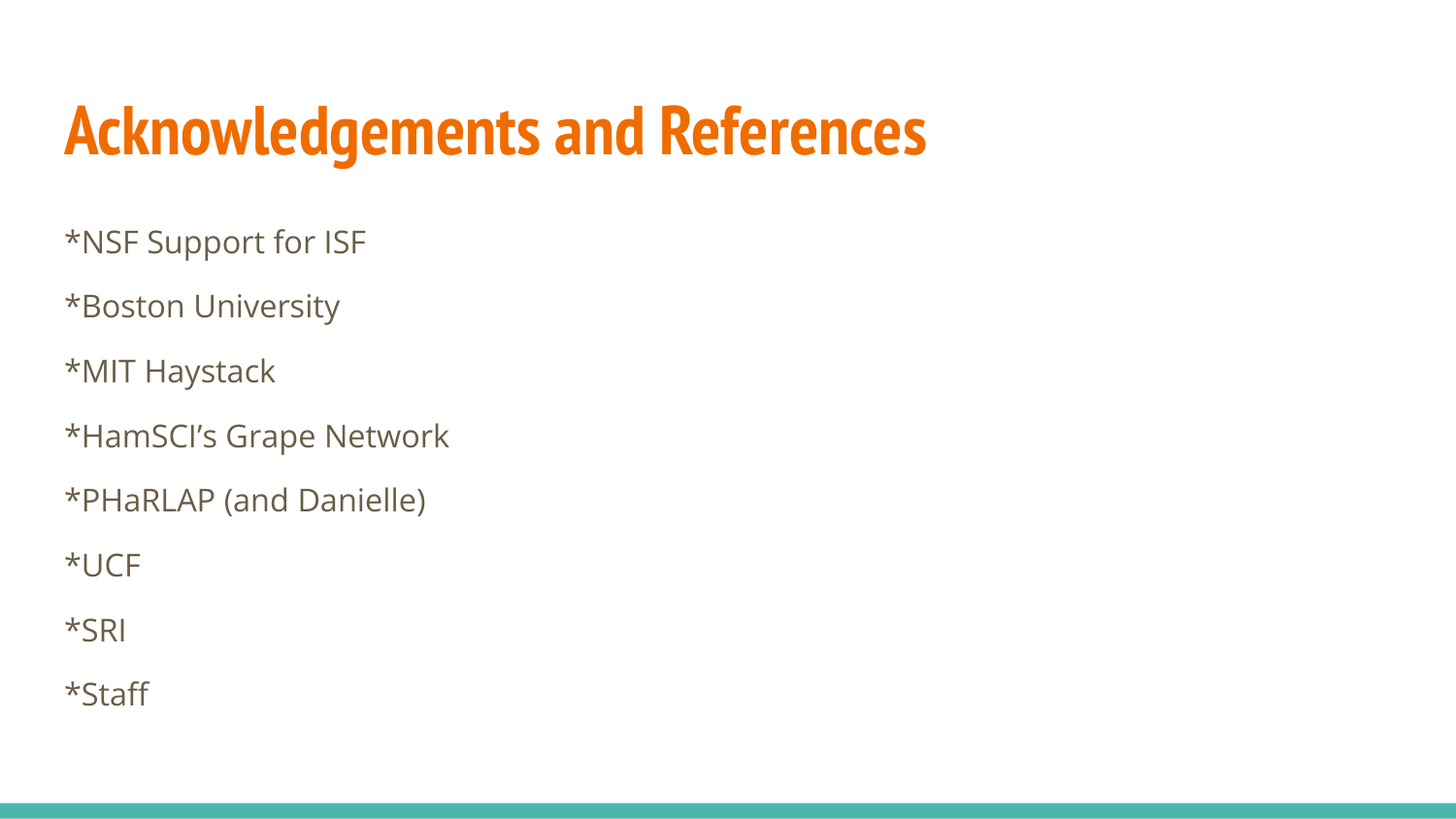

# Acknowledgements and References
*NSF Support for ISF
*Boston University
*MIT Haystack
*HamSCI’s Grape Network
*PHaRLAP (and Danielle)
*UCF
*SRI
*Staff